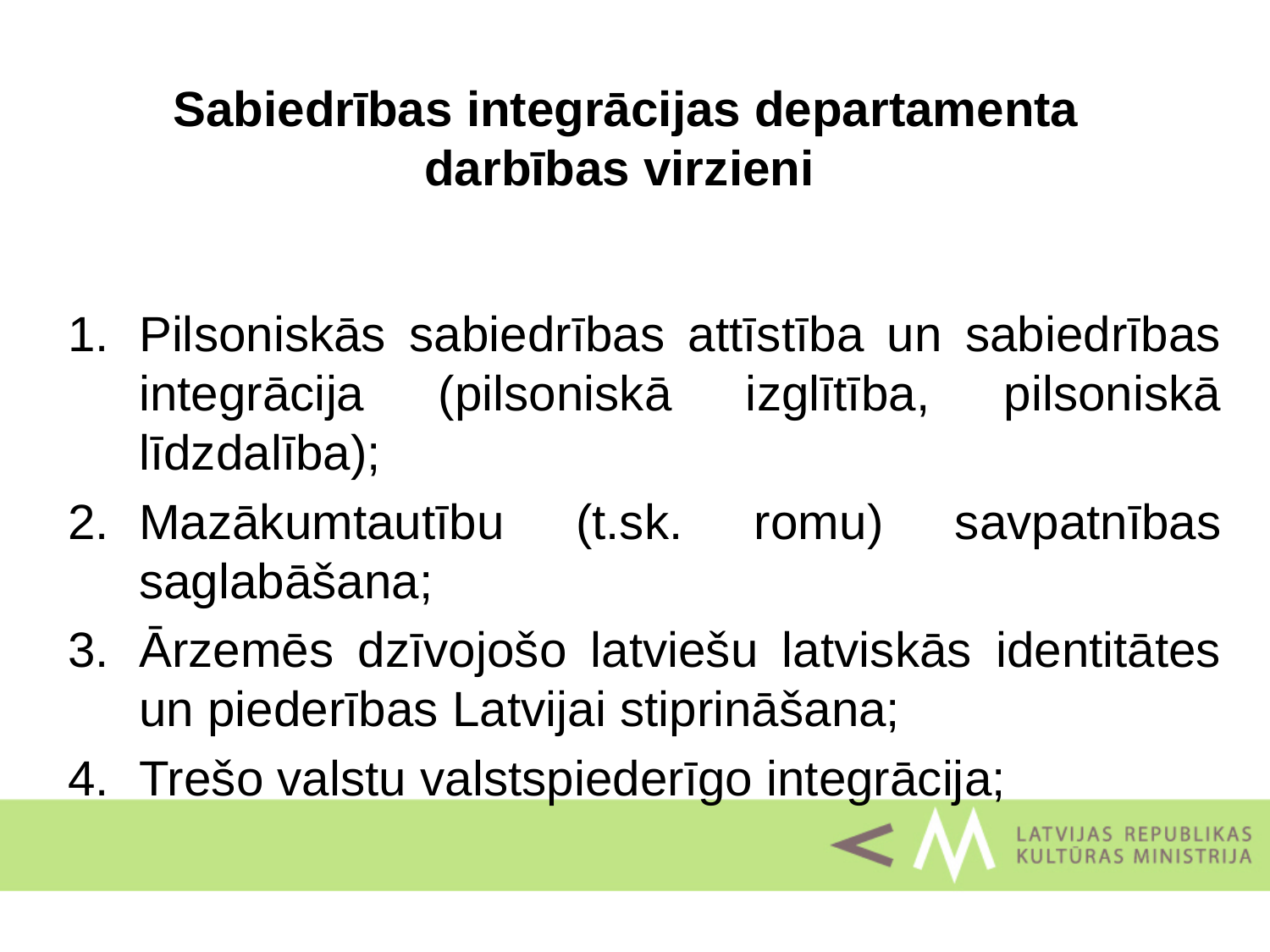

# Sabiedrības integrācijas departamenta darbības virzieni
Pilsoniskās sabiedrības attīstība un sabiedrības integrācija (pilsoniskā izglītība, pilsoniskā līdzdalība);
Mazākumtautību (t.sk. romu) savpatnības saglabāšana;
Ārzemēs dzīvojošo latviešu latviskās identitātes un piederības Latvijai stiprināšana;
Trešo valstu valstspiederīgo integrācija;